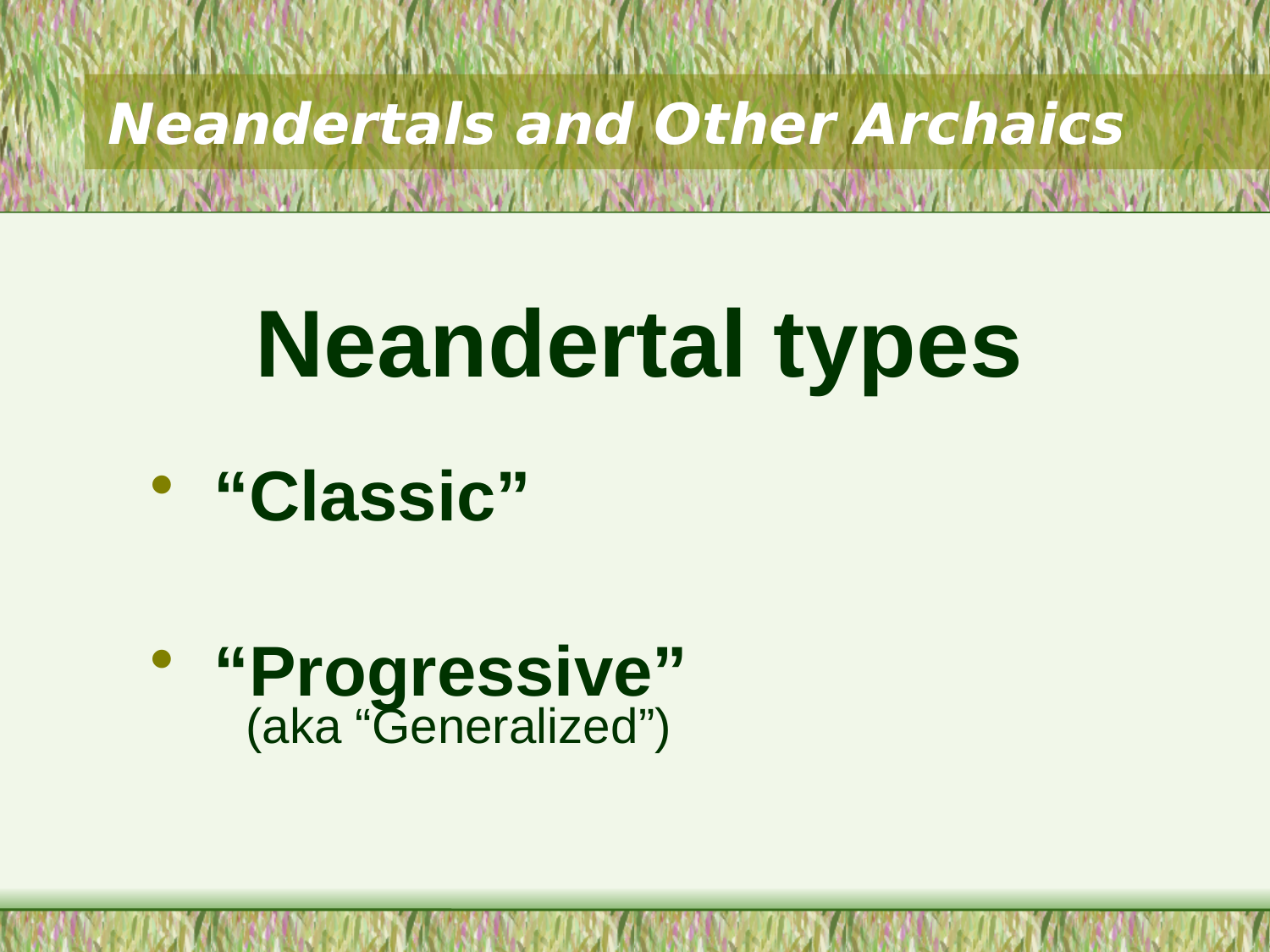

# Neandertals and Other Archaics
Neandertal types

“Classic”
“Progressive”
(aka “Generalized”)